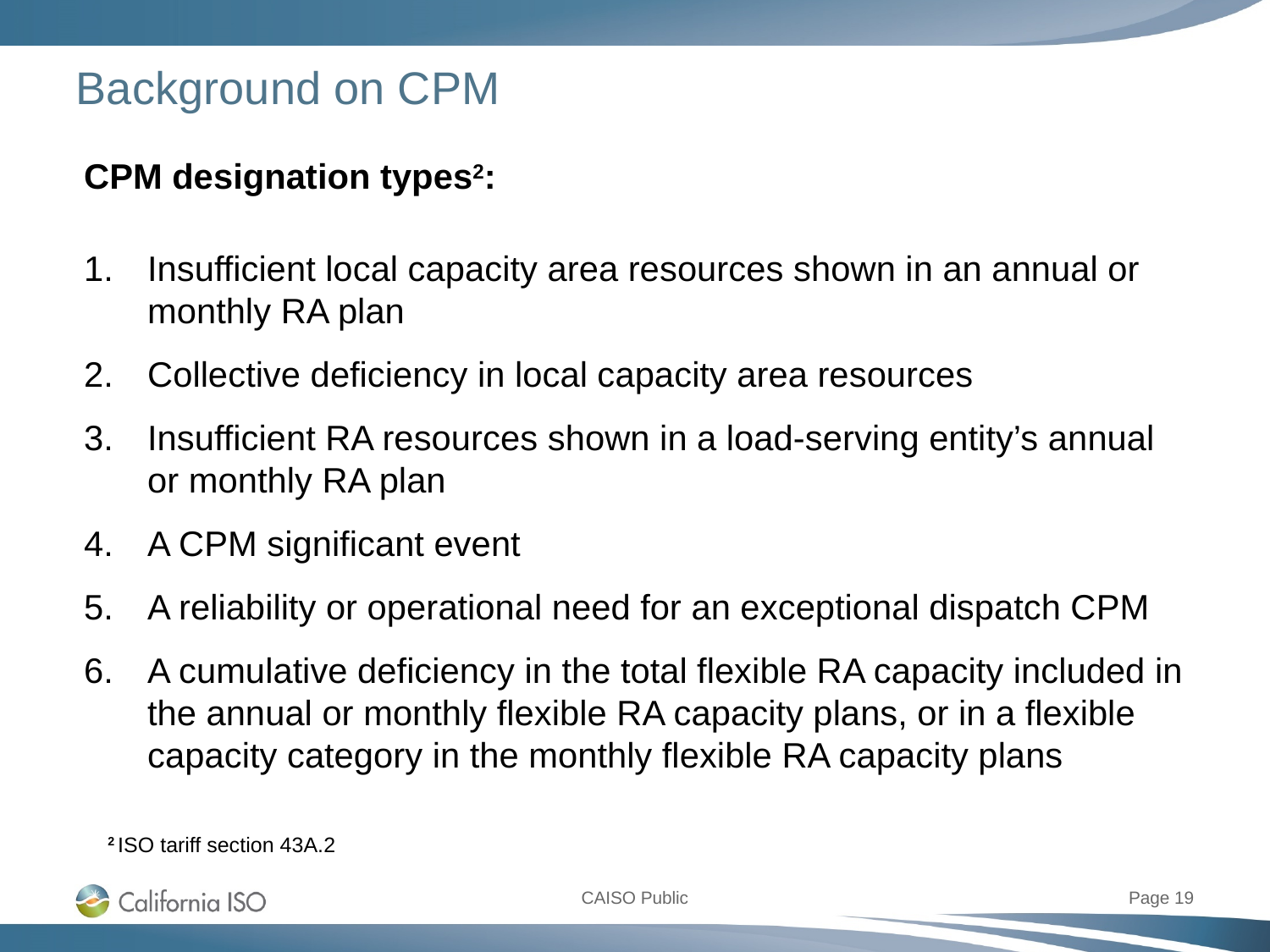

# Background on CPM
CPM designation types2:

Insufficient local capacity area resources shown in an annual or monthly RA plan
Collective deficiency in local capacity area resources
Insufficient RA resources shown in a load-serving entity’s annual or monthly RA plan
A CPM significant event
A reliability or operational need for an exceptional dispatch CPM
A cumulative deficiency in the total flexible RA capacity included in the annual or monthly flexible RA capacity plans, or in a flexible capacity category in the monthly flexible RA capacity plans
2 ISO tariff section 43A.2
Page 19